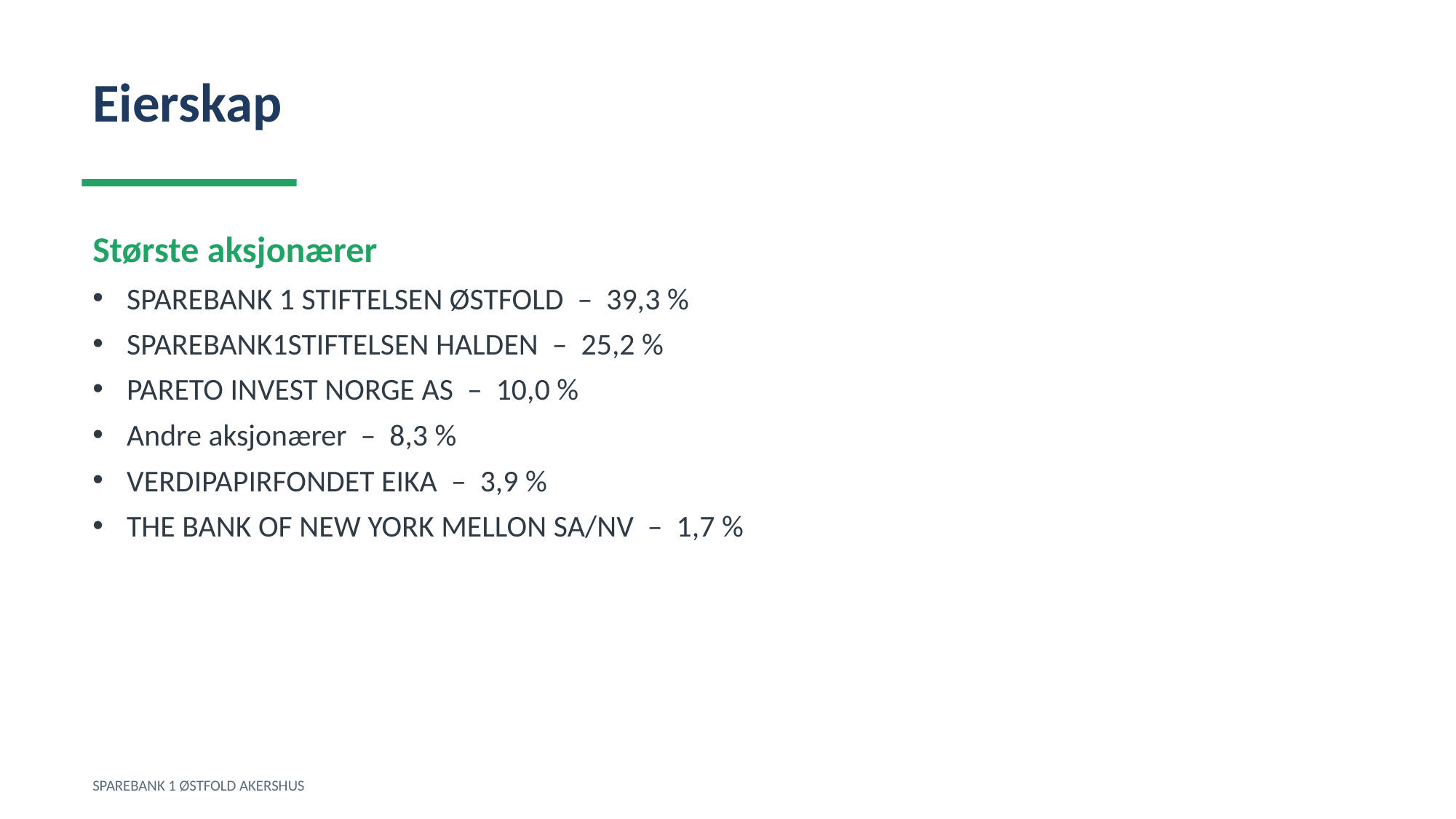

Eierskap

Største aksjonærer
SPAREBANK 1 STIFTELSEN ØSTFOLD  –  39,3 %
SPAREBANK1STIFTELSEN HALDEN  –  25,2 %
PARETO INVEST NORGE AS  –  10,0 %
Andre aksjonærer  –  8,3 %
VERDIPAPIRFONDET EIKA  –  3,9 %
THE BANK OF NEW YORK MELLON SA/NV  –  1,7 %
SPAREBANK 1 ØSTFOLD AKERSHUS